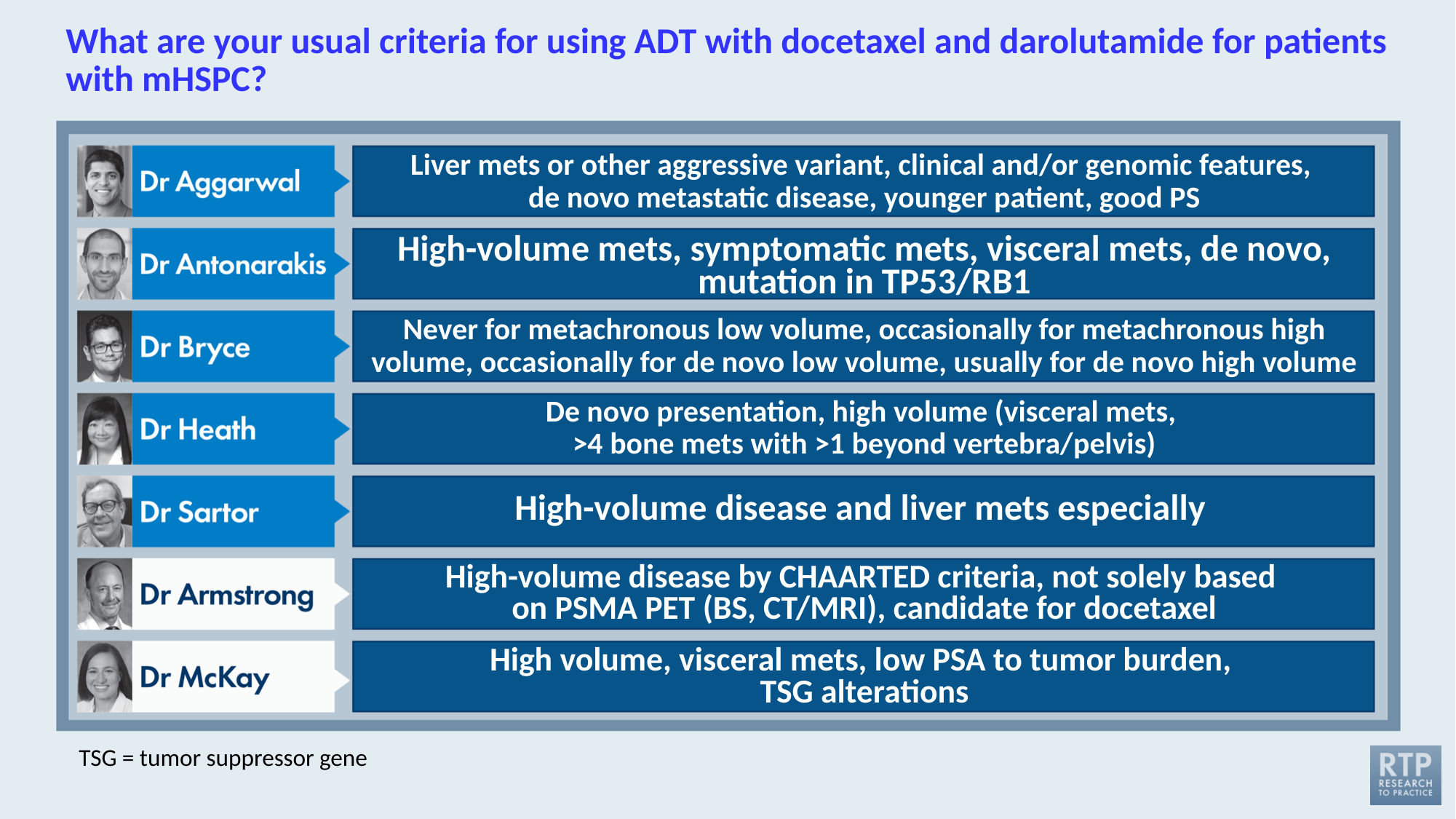

# What are your usual criteria for using ADT with docetaxel and darolutamide for patients with mHSPC?
Liver mets or other aggressive variant, clinical and/or genomic features,
de novo metastatic disease, younger patient, good PS
High-volume mets, symptomatic mets, visceral mets, de novo, mutation in TP53/RB1
Never for metachronous low volume, occasionally for metachronous high volume, occasionally for de novo low volume, usually for de novo high volume
De novo presentation, high volume (visceral mets,
>4 bone mets with >1 beyond vertebra/pelvis)
High-volume disease and liver mets especially
High-volume disease by CHAARTED criteria, not solely based
on PSMA PET (BS, CT/MRI), candidate for docetaxel
High volume, visceral mets, low PSA to tumor burden,
TSG alterations
TSG = tumor suppressor gene